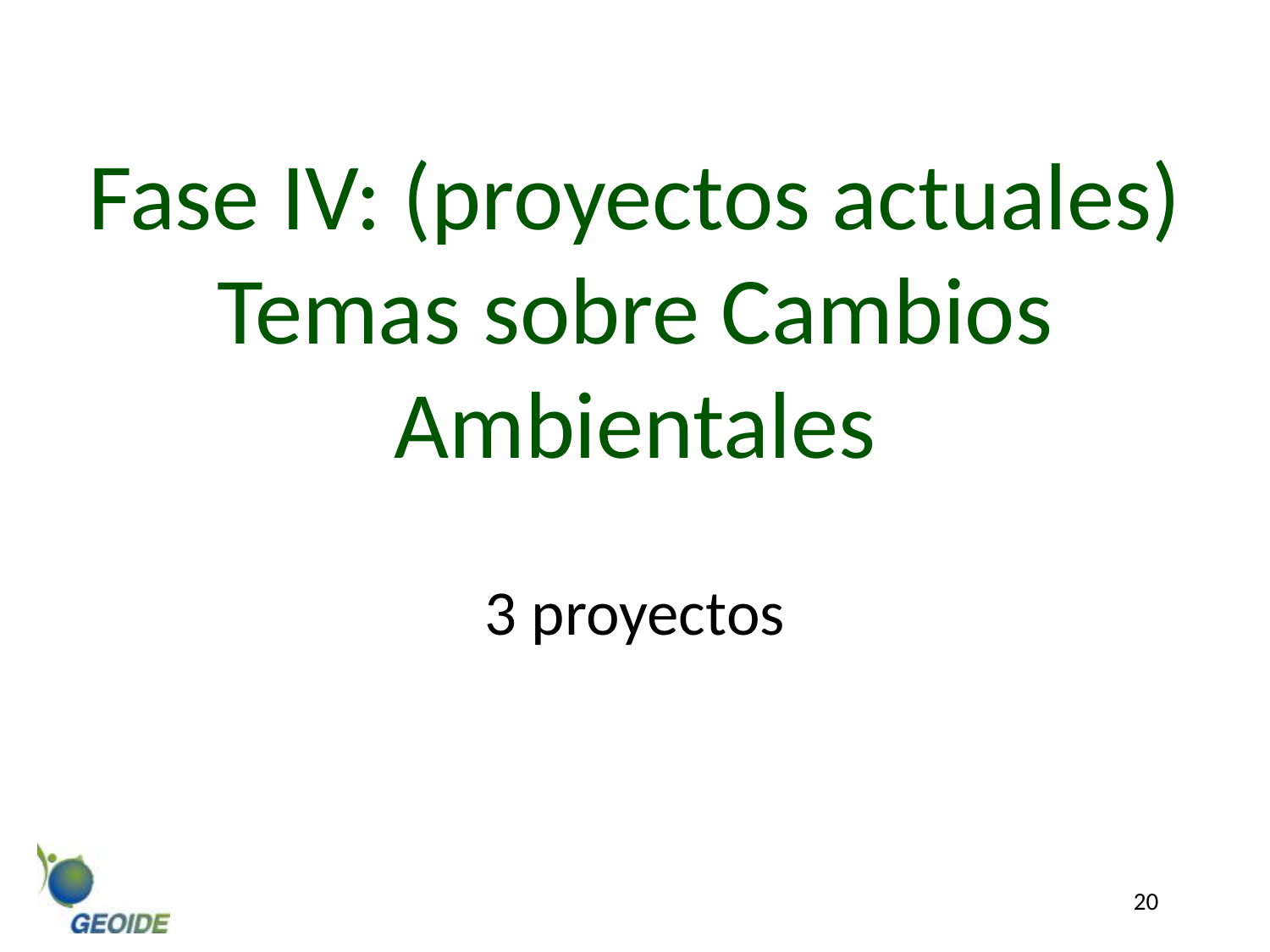

# Fase IV: (proyectos actuales) Temas sobre Cambios Ambientales
3 proyectos